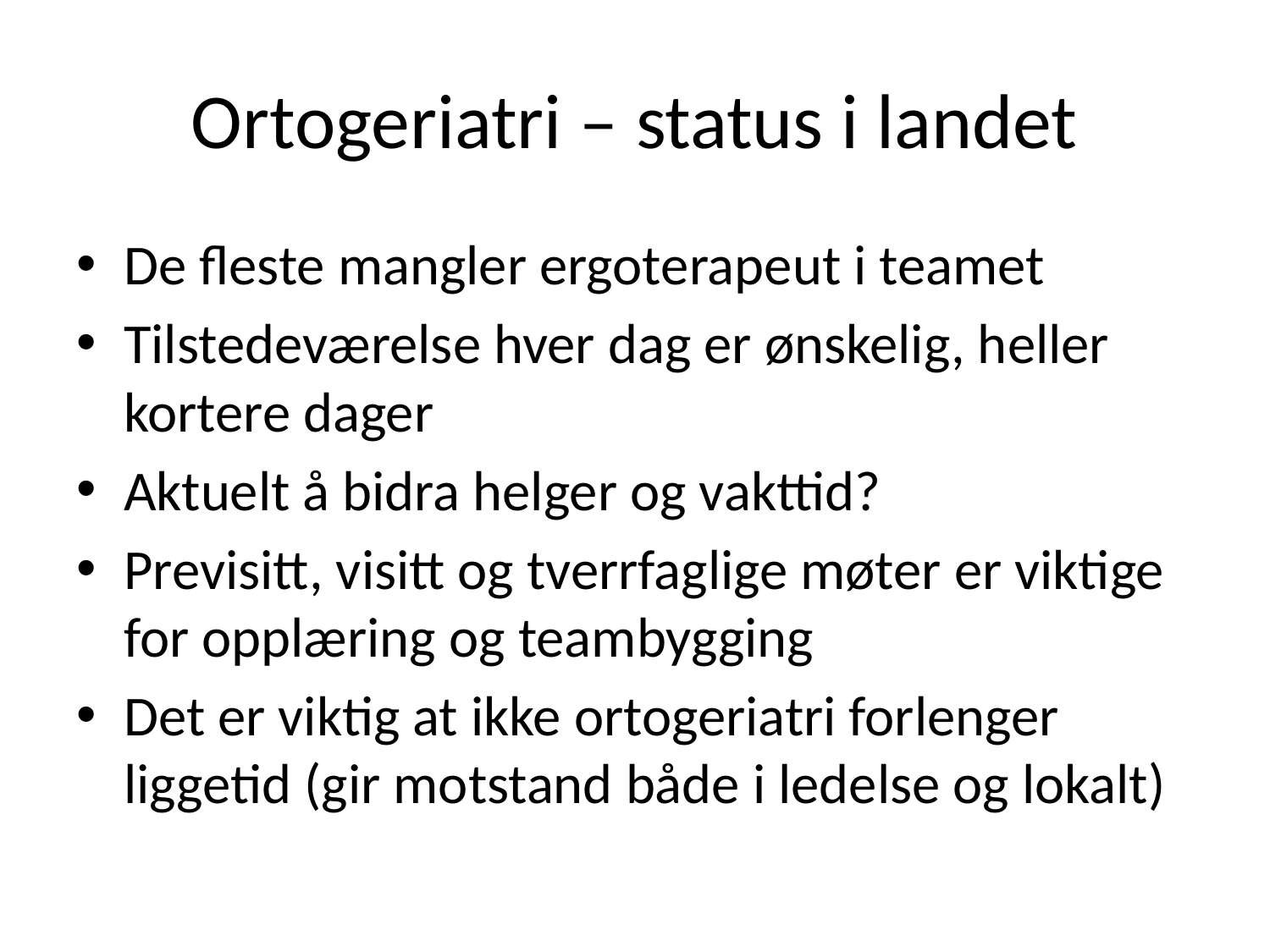

# Ortogeriatri – status i landet
De fleste mangler ergoterapeut i teamet
Tilstedeværelse hver dag er ønskelig, heller kortere dager
Aktuelt å bidra helger og vakttid?
Previsitt, visitt og tverrfaglige møter er viktige for opplæring og teambygging
Det er viktig at ikke ortogeriatri forlenger liggetid (gir motstand både i ledelse og lokalt)